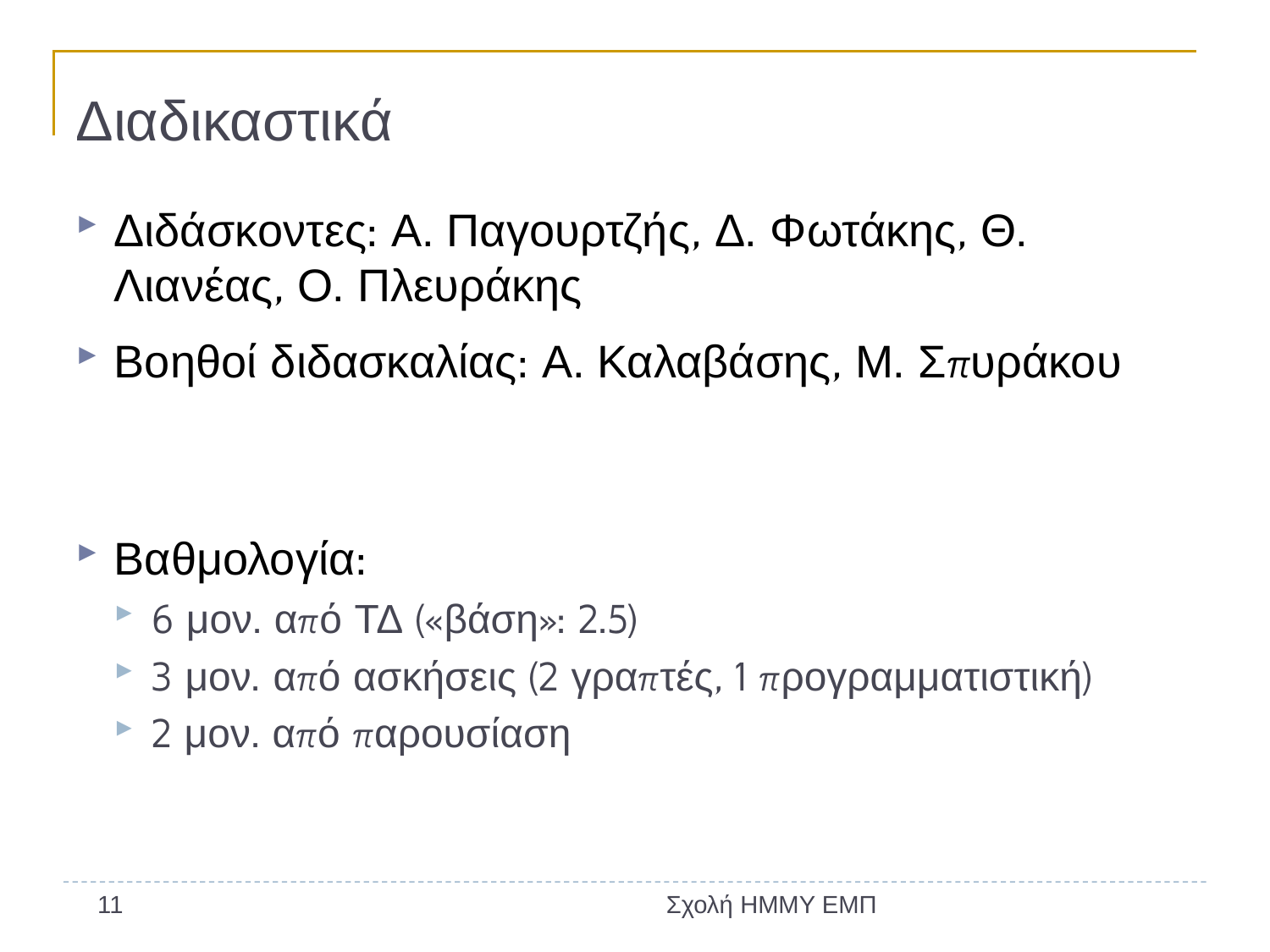

# Διαδικαστικά
Διδάσκοντες: Α. Παγουρτζής, Δ. Φωτάκης, Θ. Λιανέας, Ο. Πλευράκης
Βοηθοί διδασκαλίας: Α. Καλαβάσης, Μ. Σπυράκου

Βαθμολογία:
6 μον. από ΤΔ («βάση»: 2.5)
3 μον. από ασκήσεις (2 γραπτές, 1 προγραμματιστική)
2 μον. από παρουσίαση

11
Σχολή ΗΜΜΥ ΕΜΠ